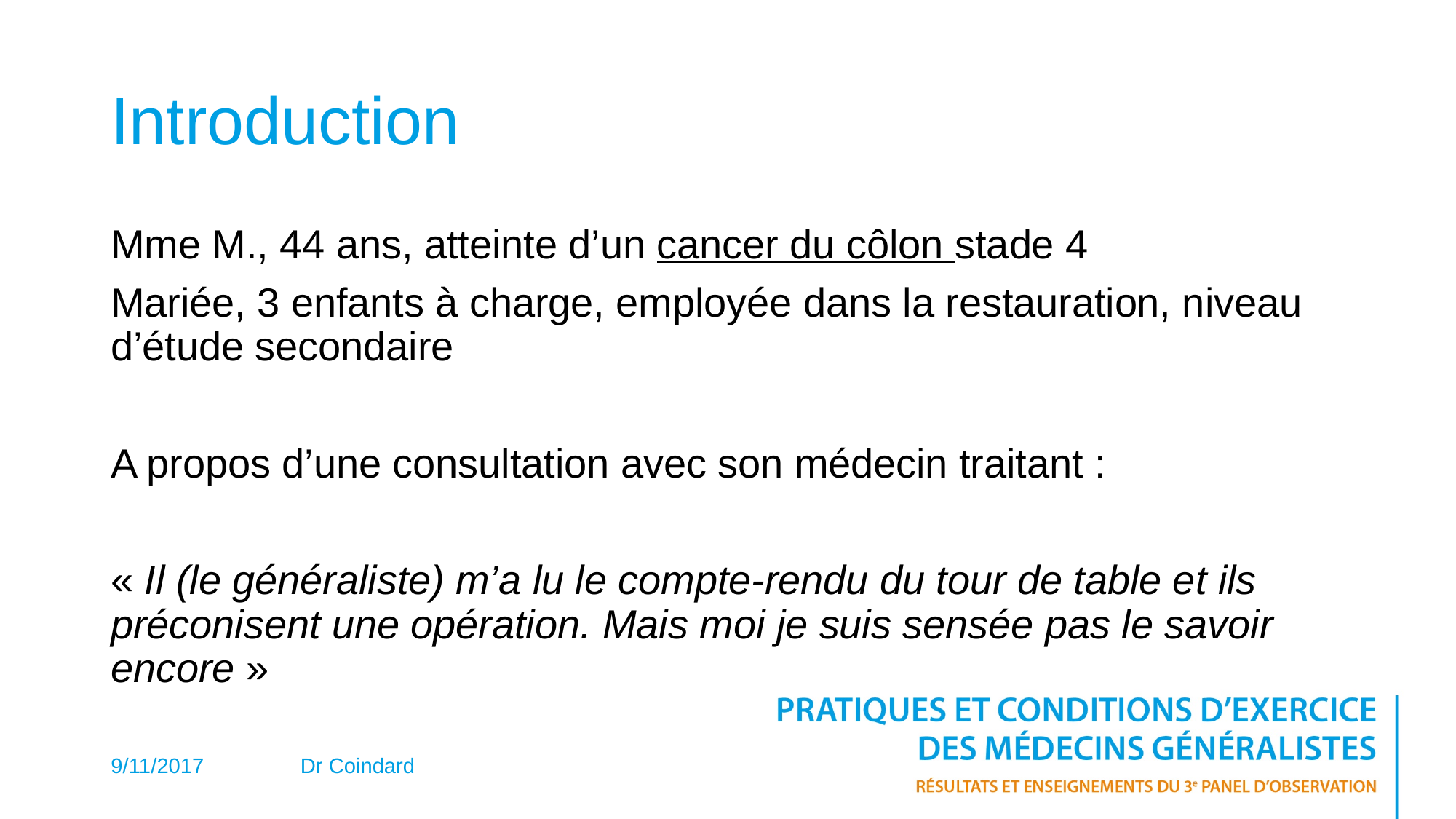

# Introduction
Mme M., 44 ans, atteinte d’un cancer du côlon stade 4
Mariée, 3 enfants à charge, employée dans la restauration, niveau d’étude secondaire

A propos d’une consultation avec son médecin traitant :

« Il (le généraliste) m’a lu le compte-rendu du tour de table et ils préconisent une opération. Mais moi je suis sensée pas le savoir encore »
9/11/2017
Dr Coindard